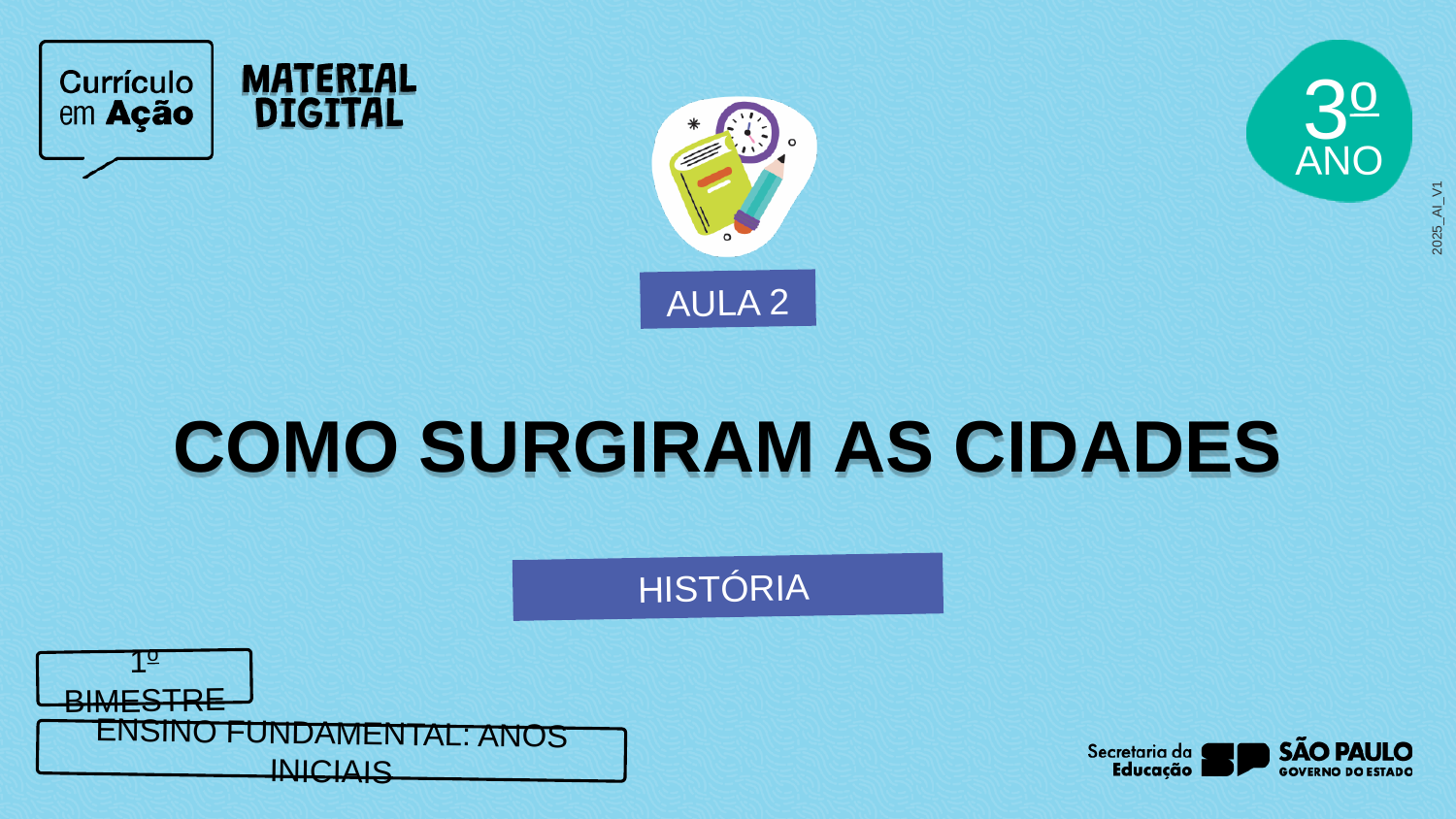

3o
AULA 2
COMO SURGIRAM AS CIDADES
HISTÓRIA
1o BIMESTRE
ENSINO FUNDAMENTAL: ANOS INICIAIS